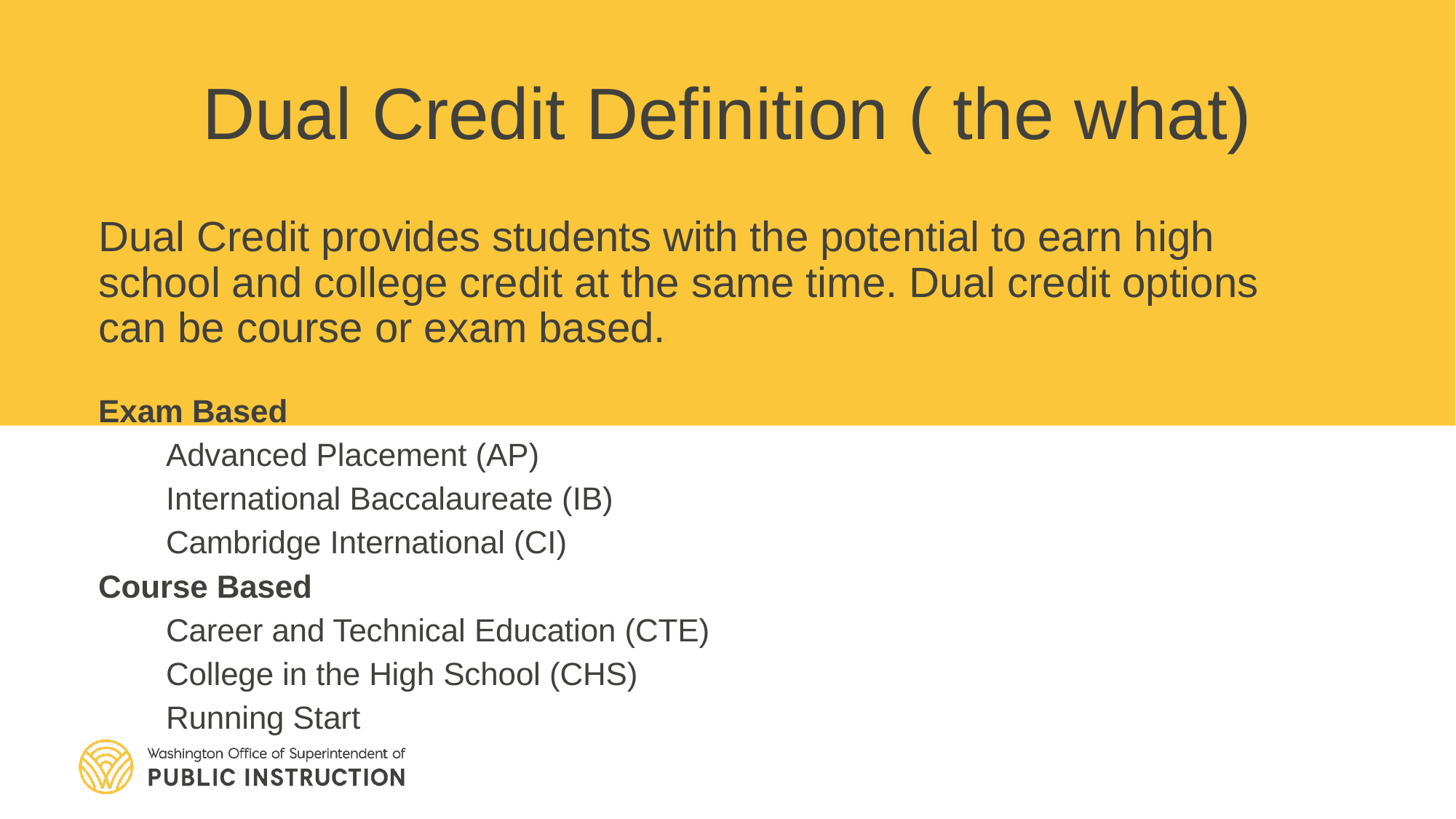

Dual Credit Definition ( the what)
Dual Credit provides students with the potential to earn high school and college credit at the same time. Dual credit options can be course or exam based.

Exam Based
	Advanced Placement (AP)
	International Baccalaureate (IB)
	Cambridge International (CI)
Course Based
	Career and Technical Education (CTE)
	College in the High School (CHS)
	Running Start